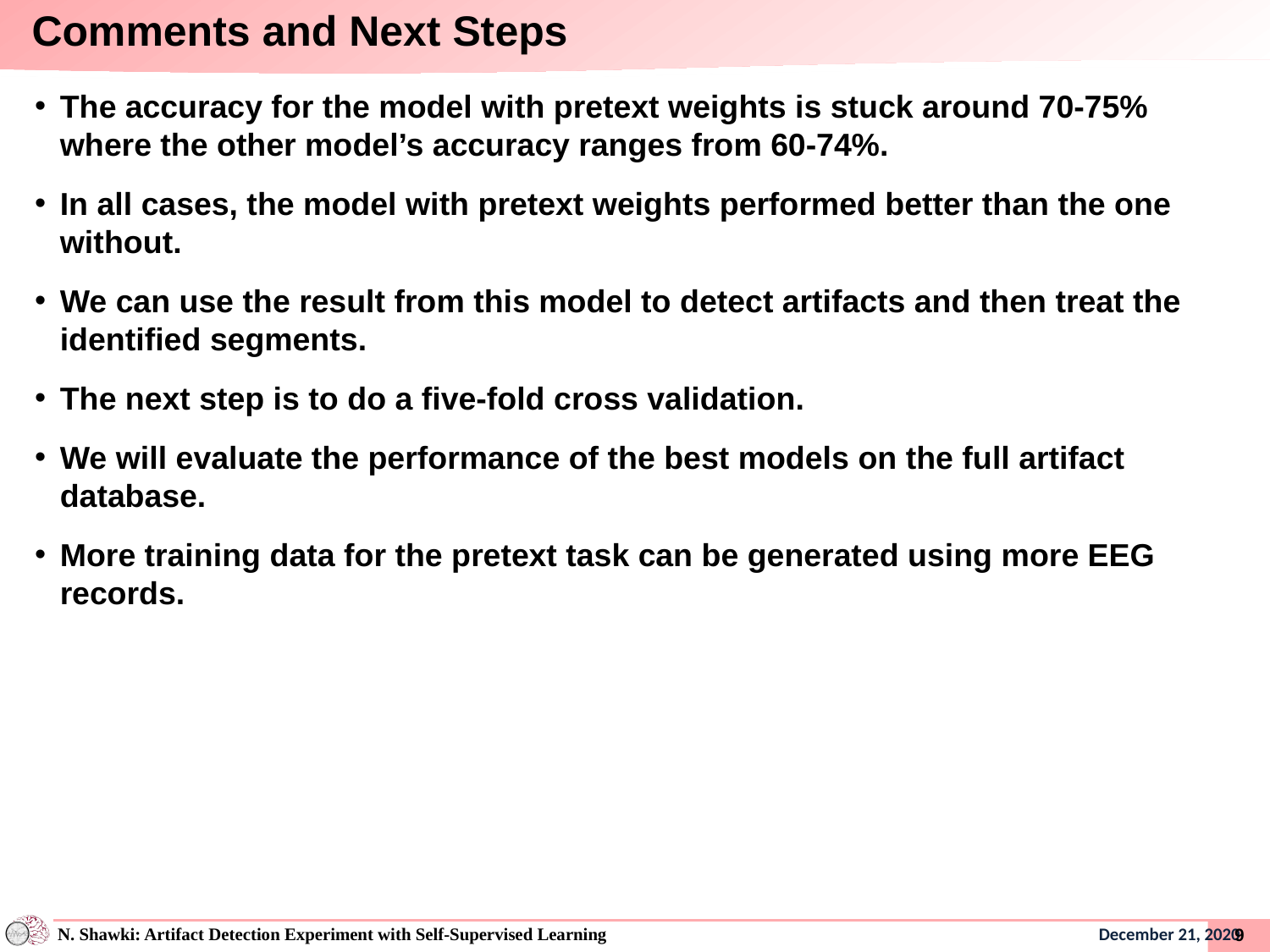

# Comments and Next Steps

The accuracy for the model with pretext weights is stuck around 70-75% where the other model’s accuracy ranges from 60-74%.
In all cases, the model with pretext weights performed better than the one without.
We can use the result from this model to detect artifacts and then treat the identified segments.
The next step is to do a five-fold cross validation.
We will evaluate the performance of the best models on the full artifact database.
More training data for the pretext task can be generated using more EEG records.